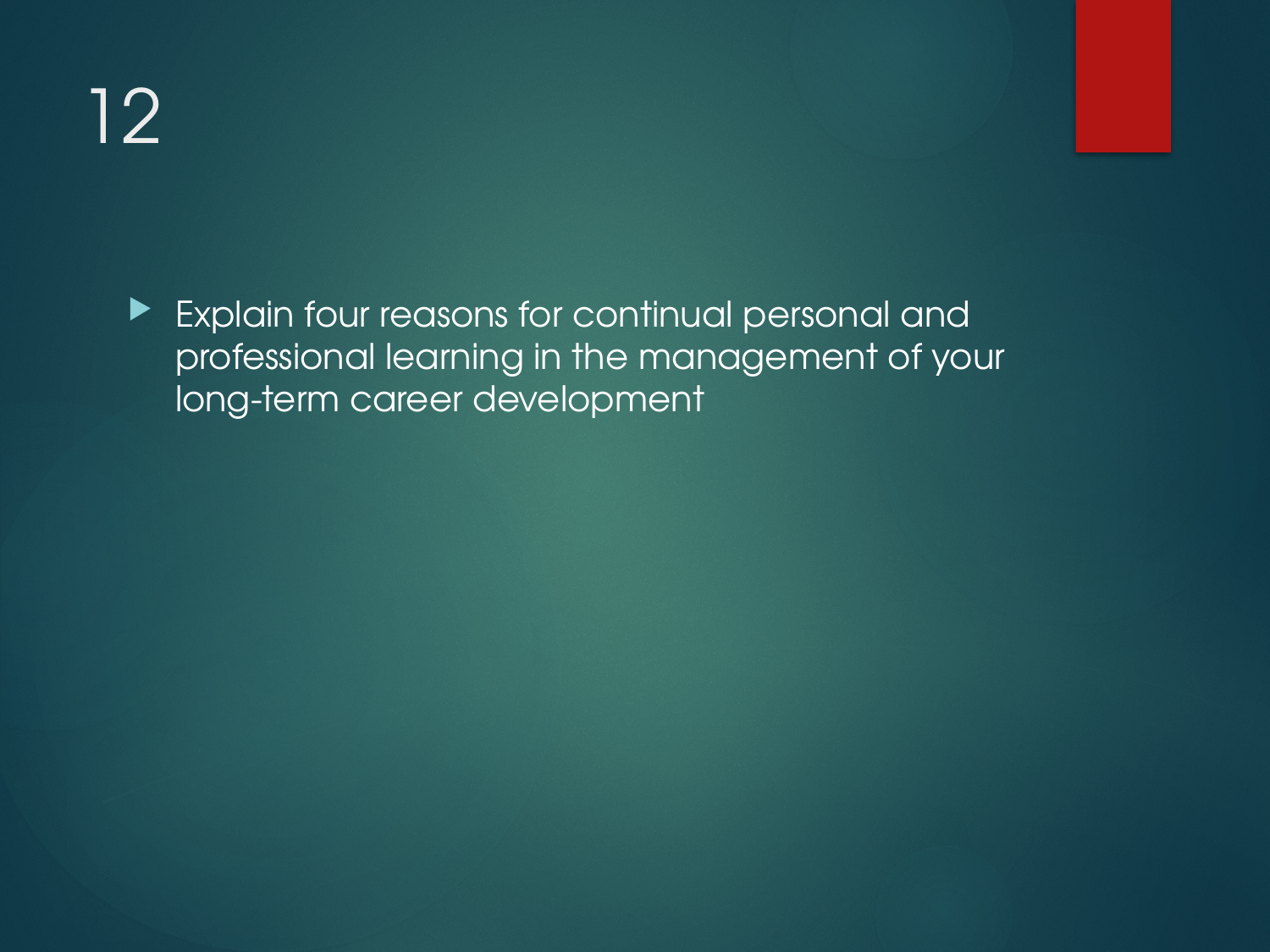

# 12
Explain four reasons for continual personal and professional learning in the management of your long-term career development